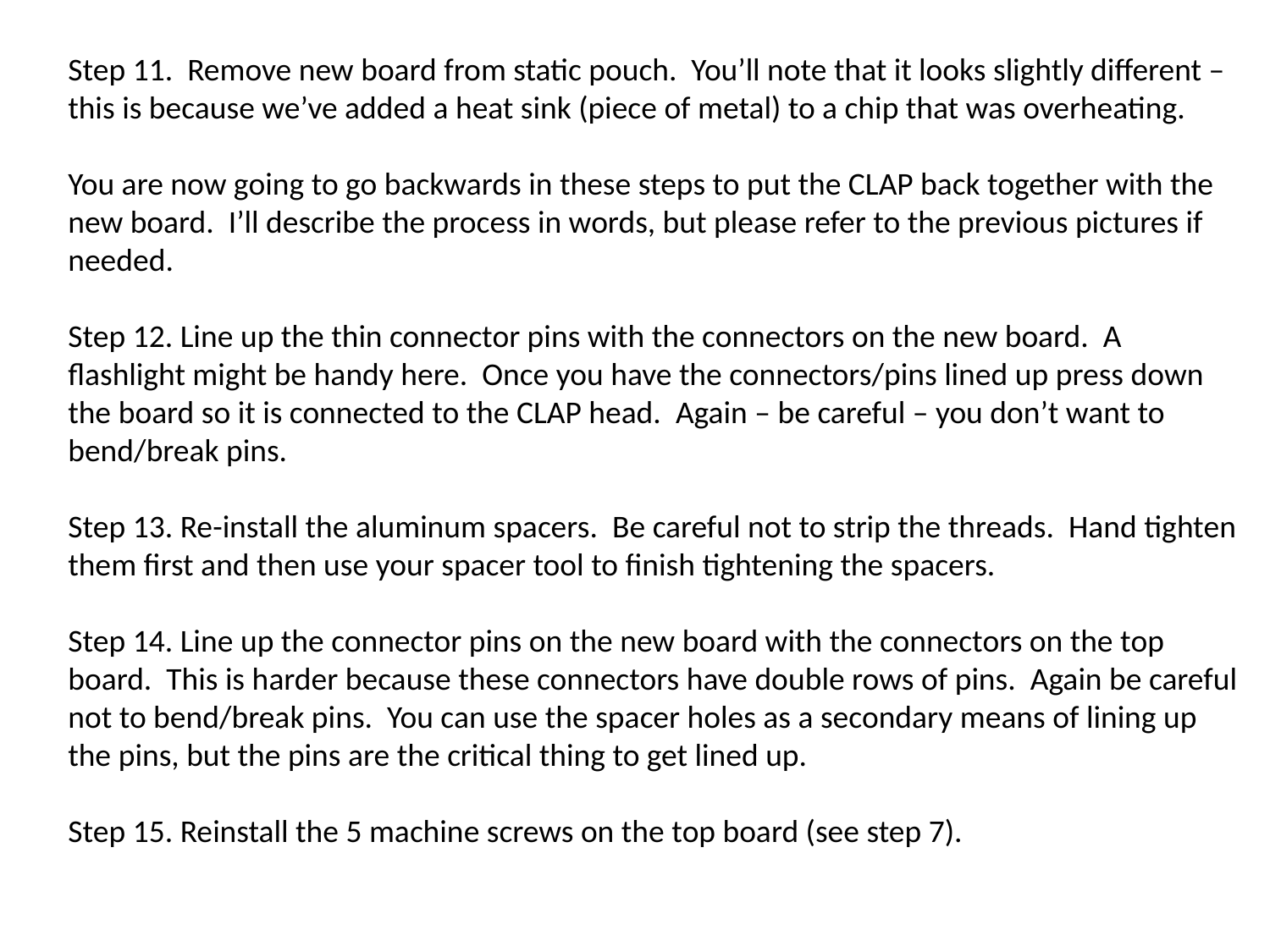

Step 11.  Remove new board from static pouch.  You’ll note that it looks slightly different – this is because we’ve added a heat sink (piece of metal) to a chip that was overheating.

You are now going to go backwards in these steps to put the CLAP back together with the new board.  I’ll describe the process in words, but please refer to the previous pictures if needed.

Step 12. Line up the thin connector pins with the connectors on the new board.  A flashlight might be handy here.  Once you have the connectors/pins lined up press down the board so it is connected to the CLAP head.  Again – be careful – you don’t want to bend/break pins.

Step 13. Re-install the aluminum spacers.  Be careful not to strip the threads.  Hand tighten them first and then use your spacer tool to finish tightening the spacers.

Step 14. Line up the connector pins on the new board with the connectors on the top board.  This is harder because these connectors have double rows of pins.  Again be careful not to bend/break pins.  You can use the spacer holes as a secondary means of lining up the pins, but the pins are the critical thing to get lined up.

Step 15. Reinstall the 5 machine screws on the top board (see step 7).